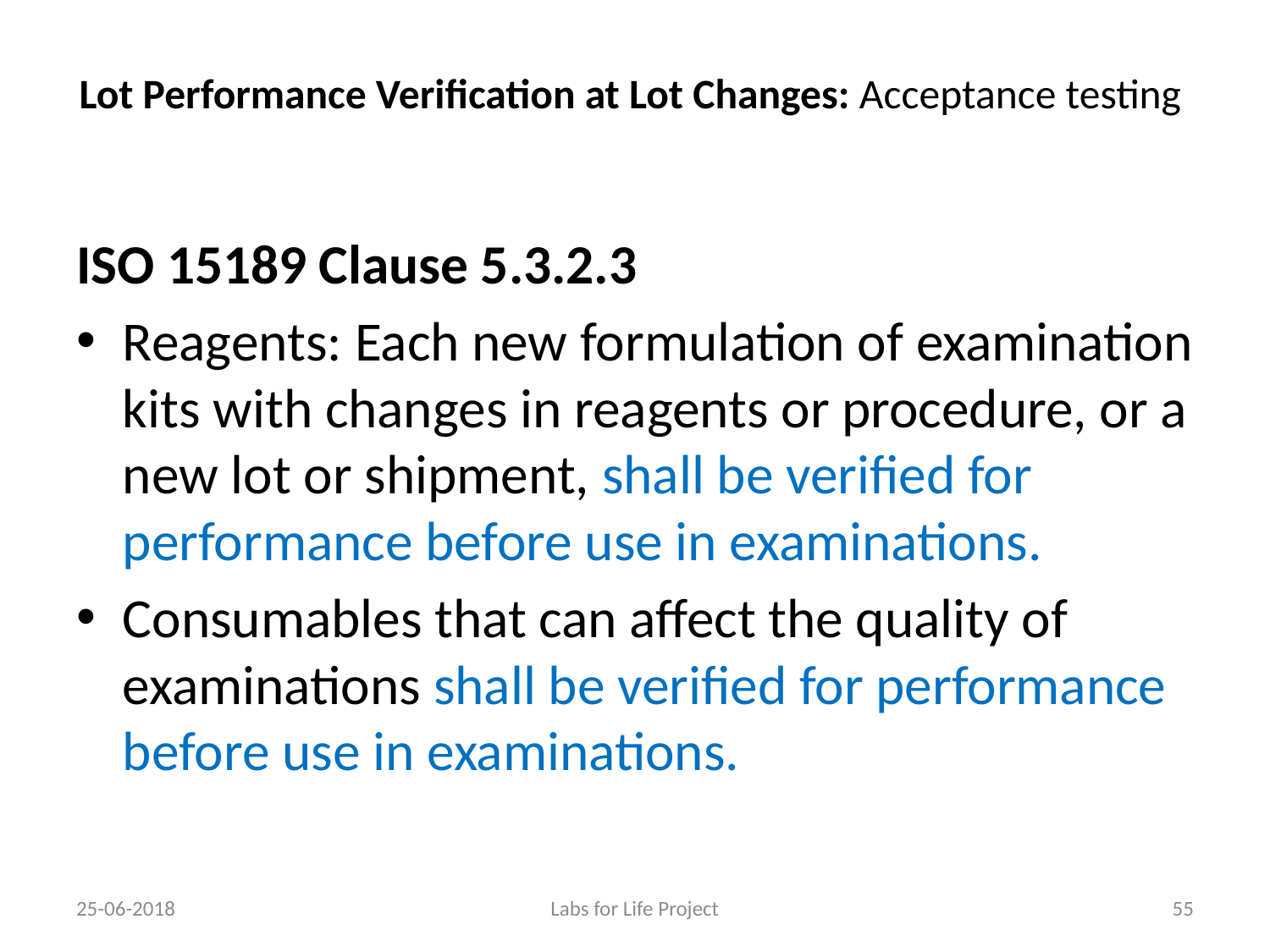

# Lot Performance Verification at Lot Changes: Acceptance testing
ISO 15189 Clause 5.3.2.3
Reagents: Each new formulation of examination kits with changes in reagents or procedure, or a new lot or shipment, shall be verified for performance before use in examinations.
Consumables that can affect the quality of examinations shall be verified for performance before use in examinations.

25-06-2018
Labs for Life Project
55